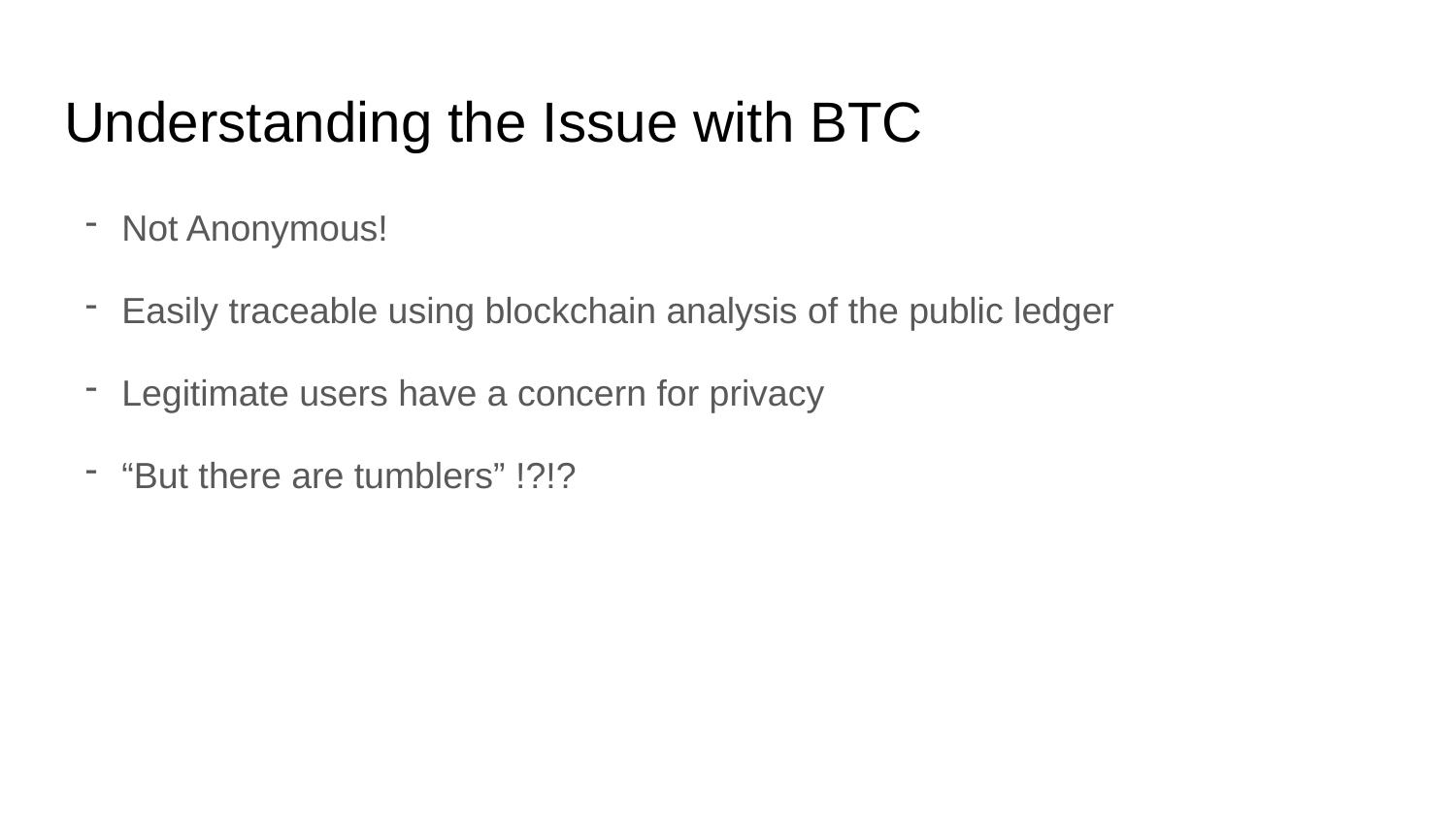

# Understanding the Issue with BTC
Not Anonymous!
Easily traceable using blockchain analysis of the public ledger
Legitimate users have a concern for privacy
“But there are tumblers” !?!?